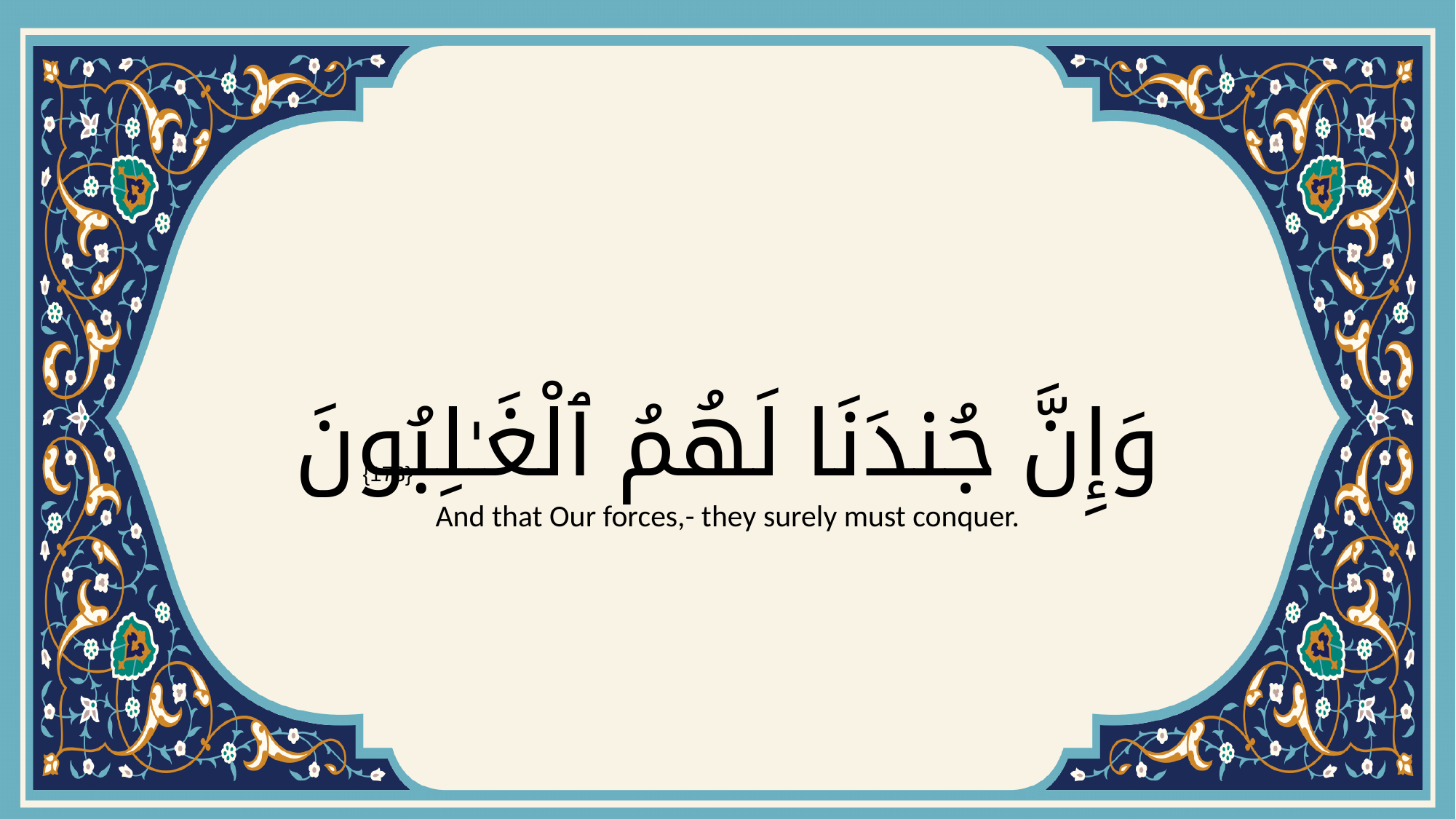

# وَإِنَّ جُندَنَا لَهُمُ ٱلْغَـٰلِبُونَ
{173}
And that Our forces,- they surely must conquer.